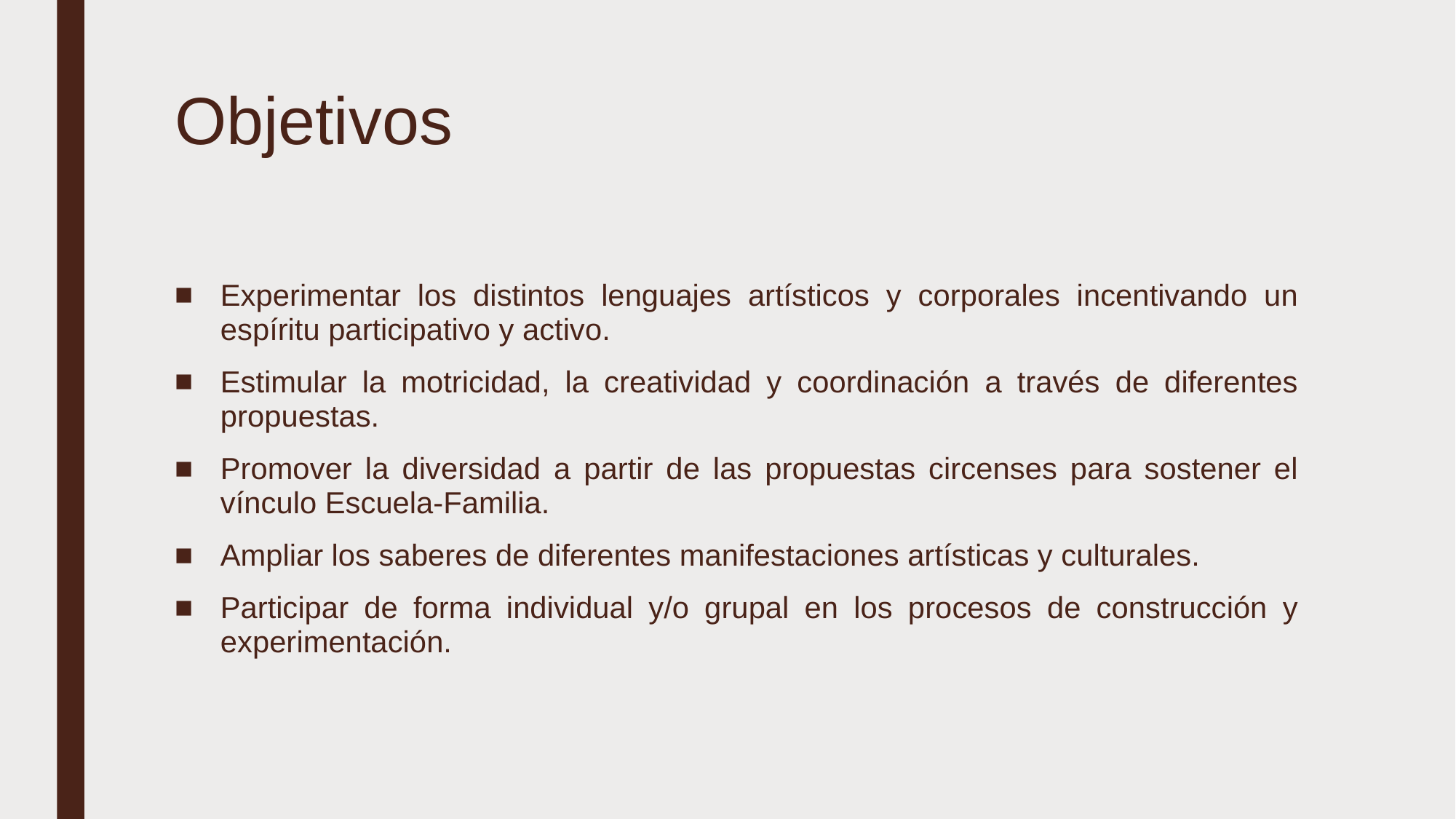

# Objetivos
Experimentar los distintos lenguajes artísticos y corporales incentivando un espíritu participativo y activo.
Estimular la motricidad, la creatividad y coordinación a través de diferentes propuestas.
Promover la diversidad a partir de las propuestas circenses para sostener el vínculo Escuela-Familia.
Ampliar los saberes de diferentes manifestaciones artísticas y culturales.
Participar de forma individual y/o grupal en los procesos de construcción y experimentación.